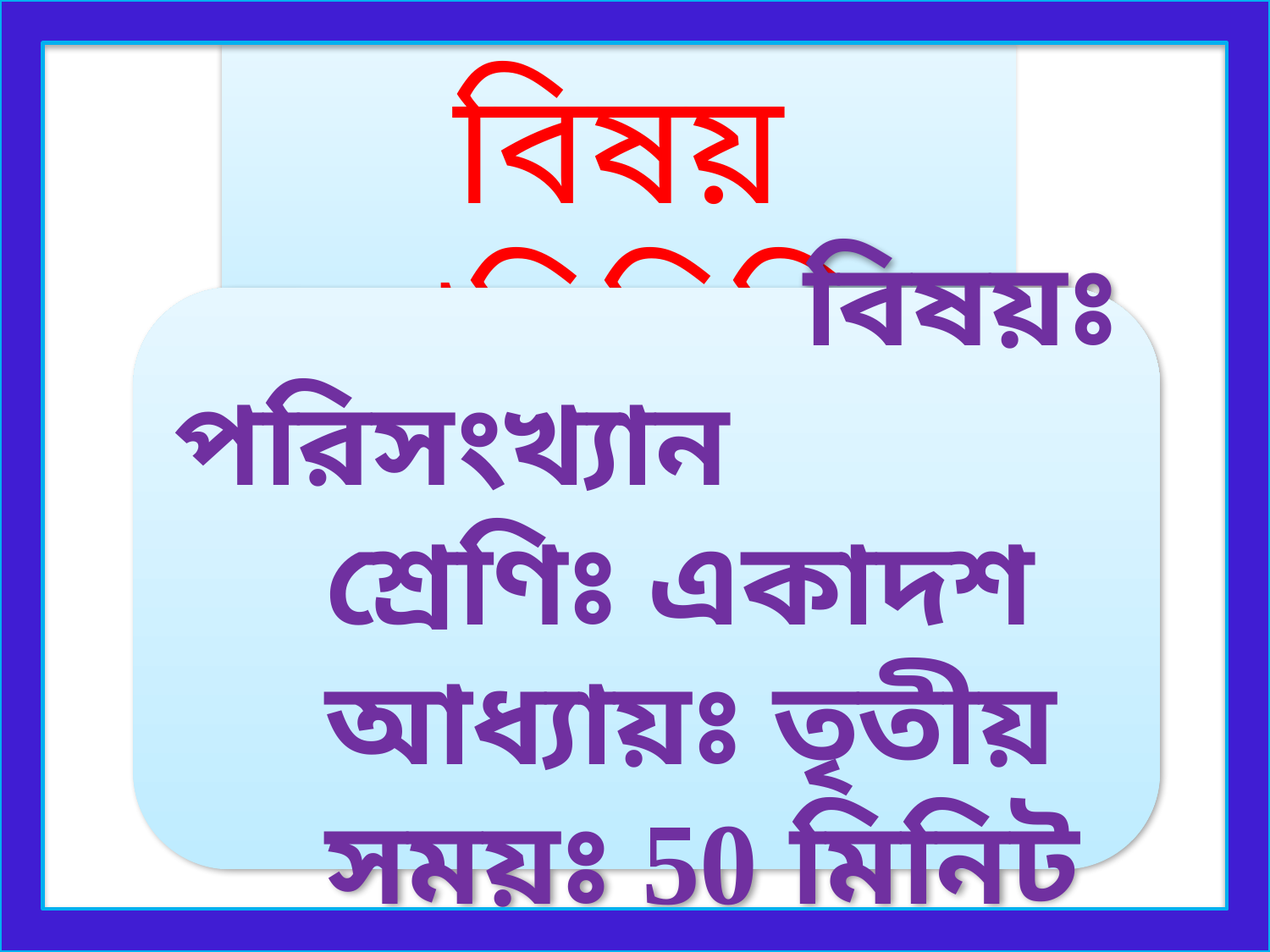

বিষয় পরিচিতি

     বিষয়ঃ পরিসংখ্যান
     শ্রেণিঃ একাদশ
     আধ্যায়ঃ তৃতীয়
     সময়ঃ 50 মিনিট